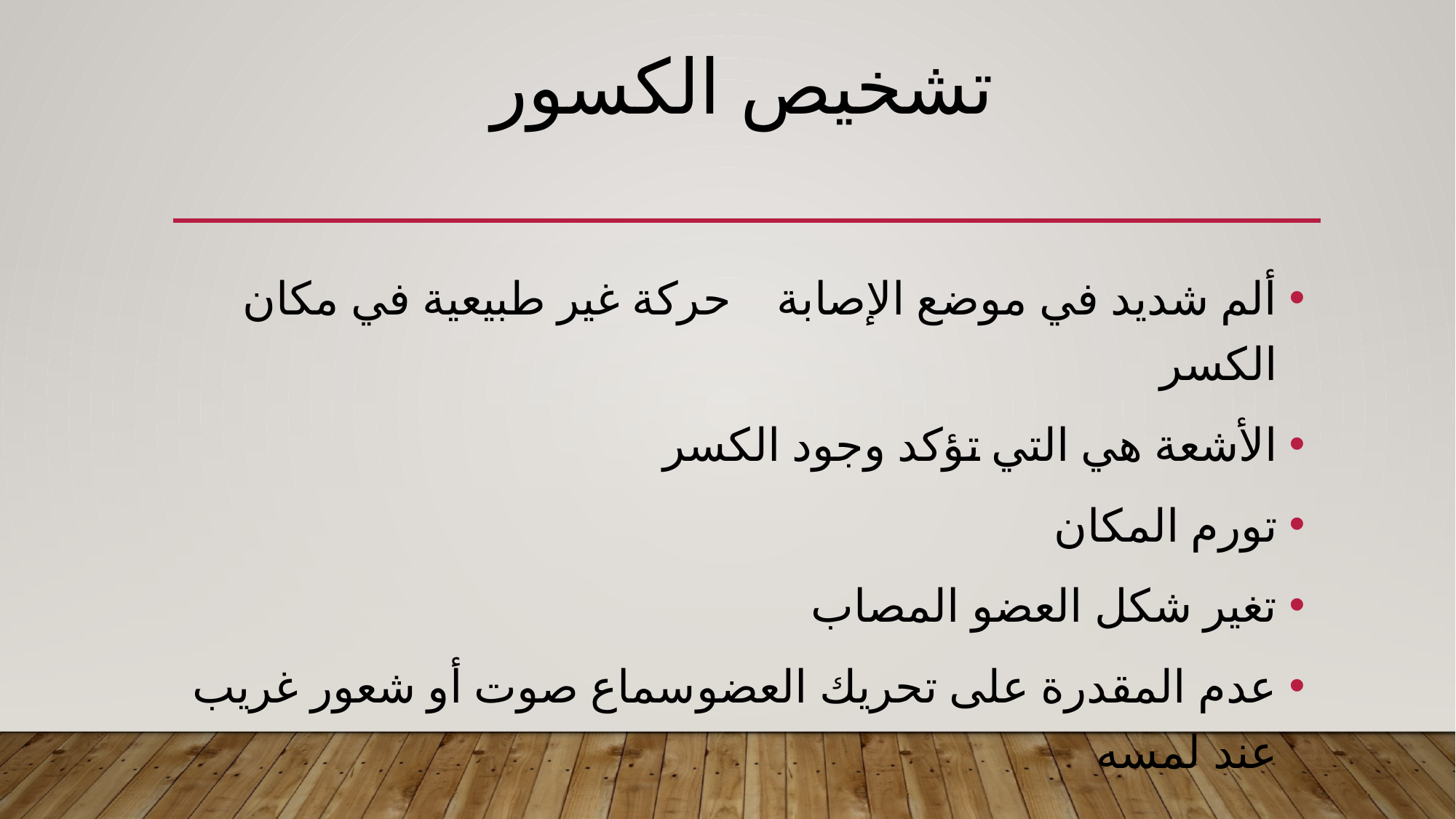

# تشخيص الكسور
ألم شديد في موضع الإصابة		حركة غير طبيعية في مكان الكسر
الأشعة هي التي تؤكد وجود الكسر
تورم المكان
تغير شكل العضو المصاب
عدم المقدرة على تحريك العضو	سماع صوت أو شعور غريب عند لمسه